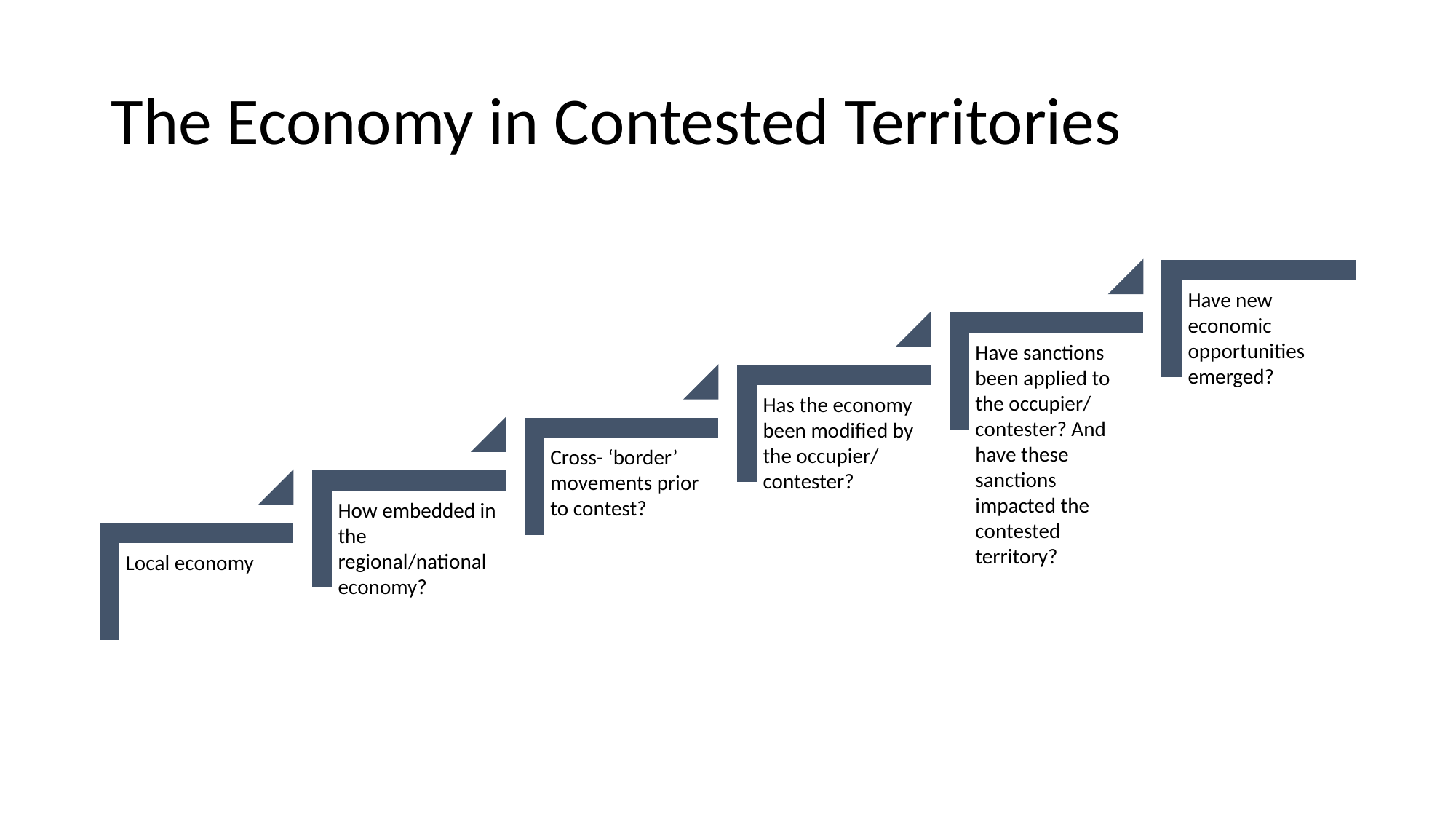

# The Economy in Contested Territories
Local economy
How embedded in the regional/national economy?
Cross- ‘border’ movements prior to contest?
Has the economy been modified by the occupier/ contester?
Have sanctions been applied to the occupier/ contester? And have these sanctions impacted the contested territory?
Have new economic opportunities emerged?